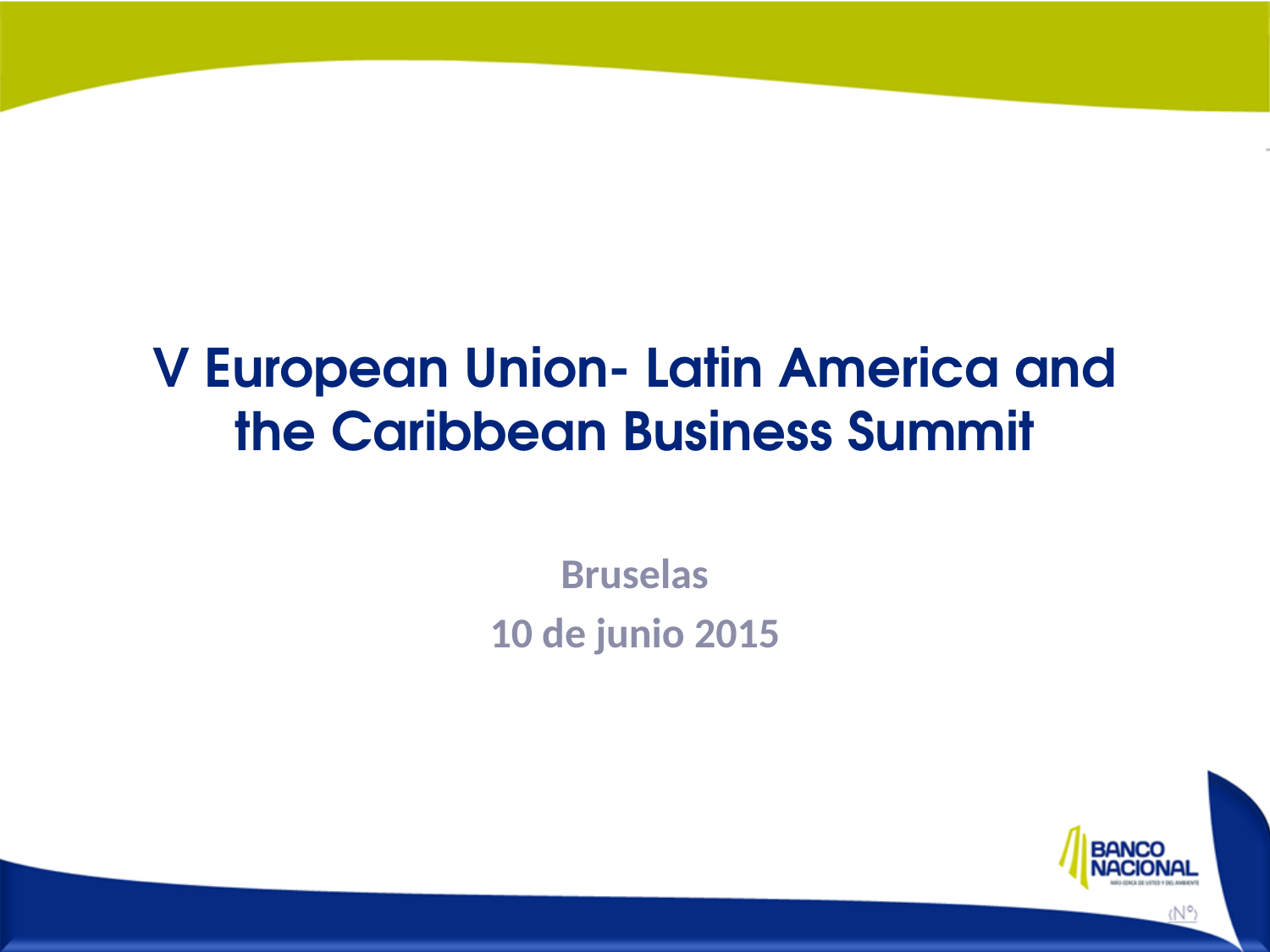

# V European Union- Latin America and the Caribbean Business Summit
Bruselas
10 de junio 2015